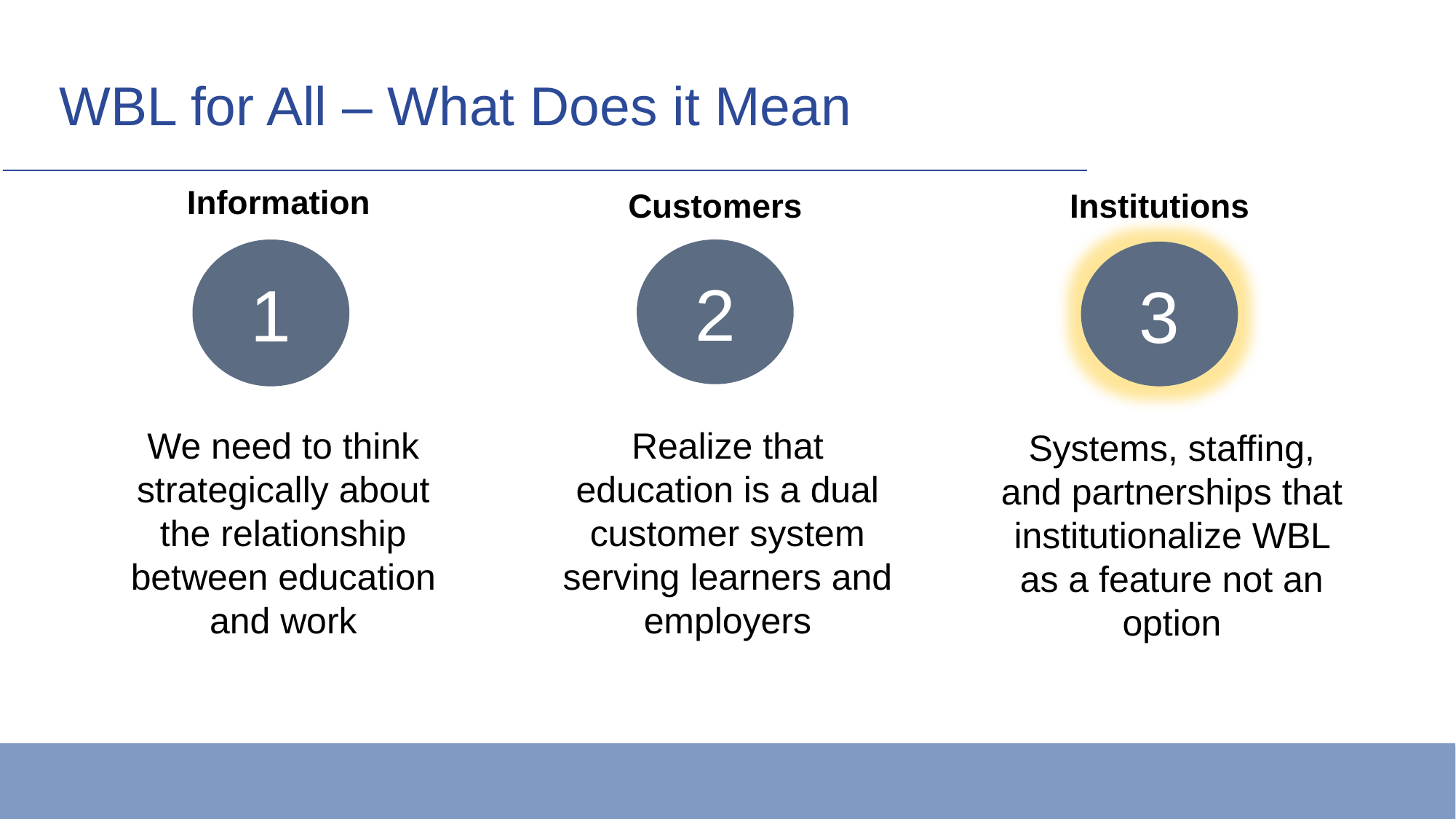

# WBL for All – What Does it Mean
Information
Institutions
Customers
1
2
3
We need to think strategically about the relationship between education and work
Realize that education is a dual customer system serving learners and employers
Systems, staffing, and partnerships that institutionalize WBL as a feature not an option